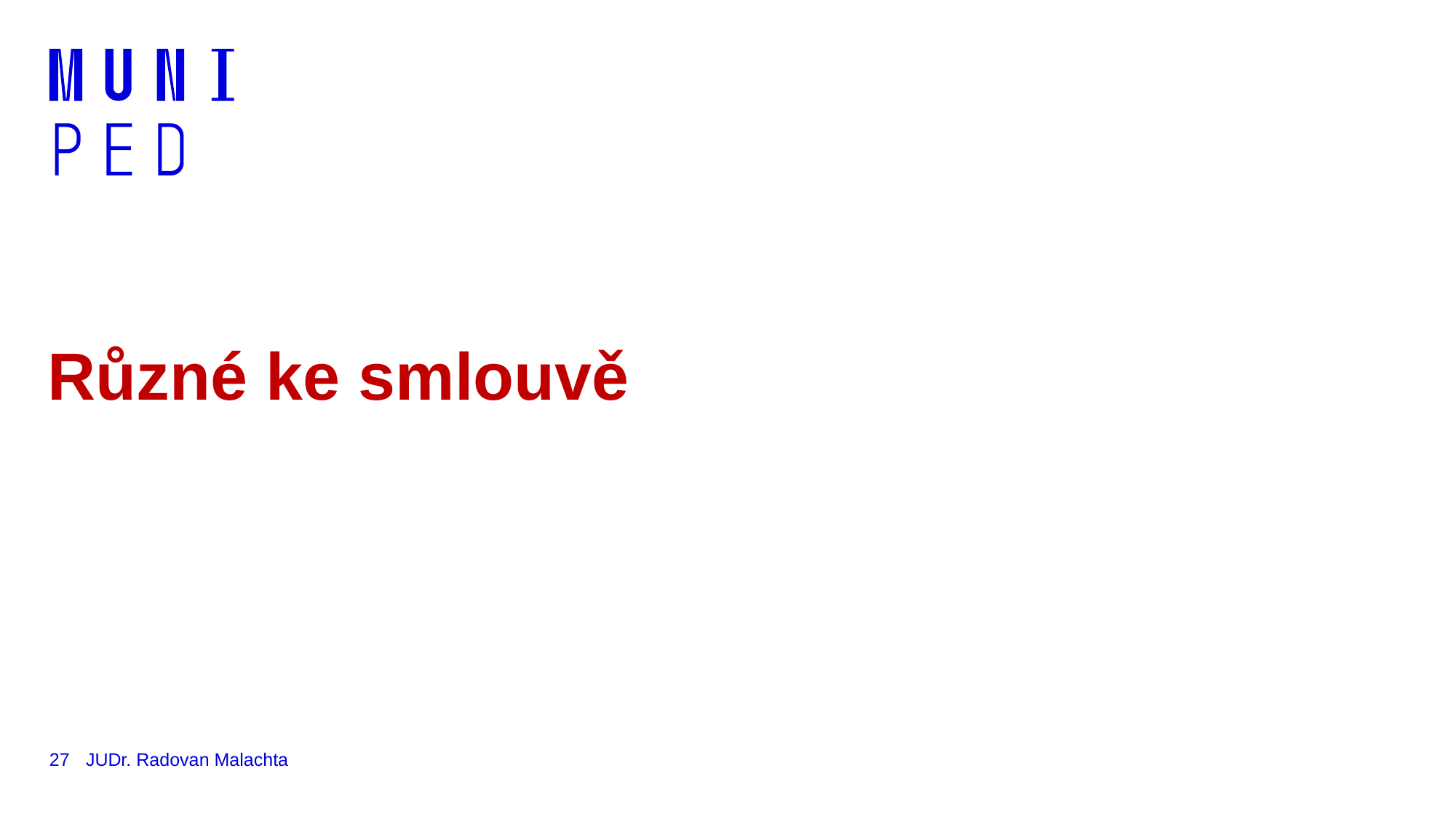

# Různé ke smlouvě
27
JUDr. Radovan Malachta